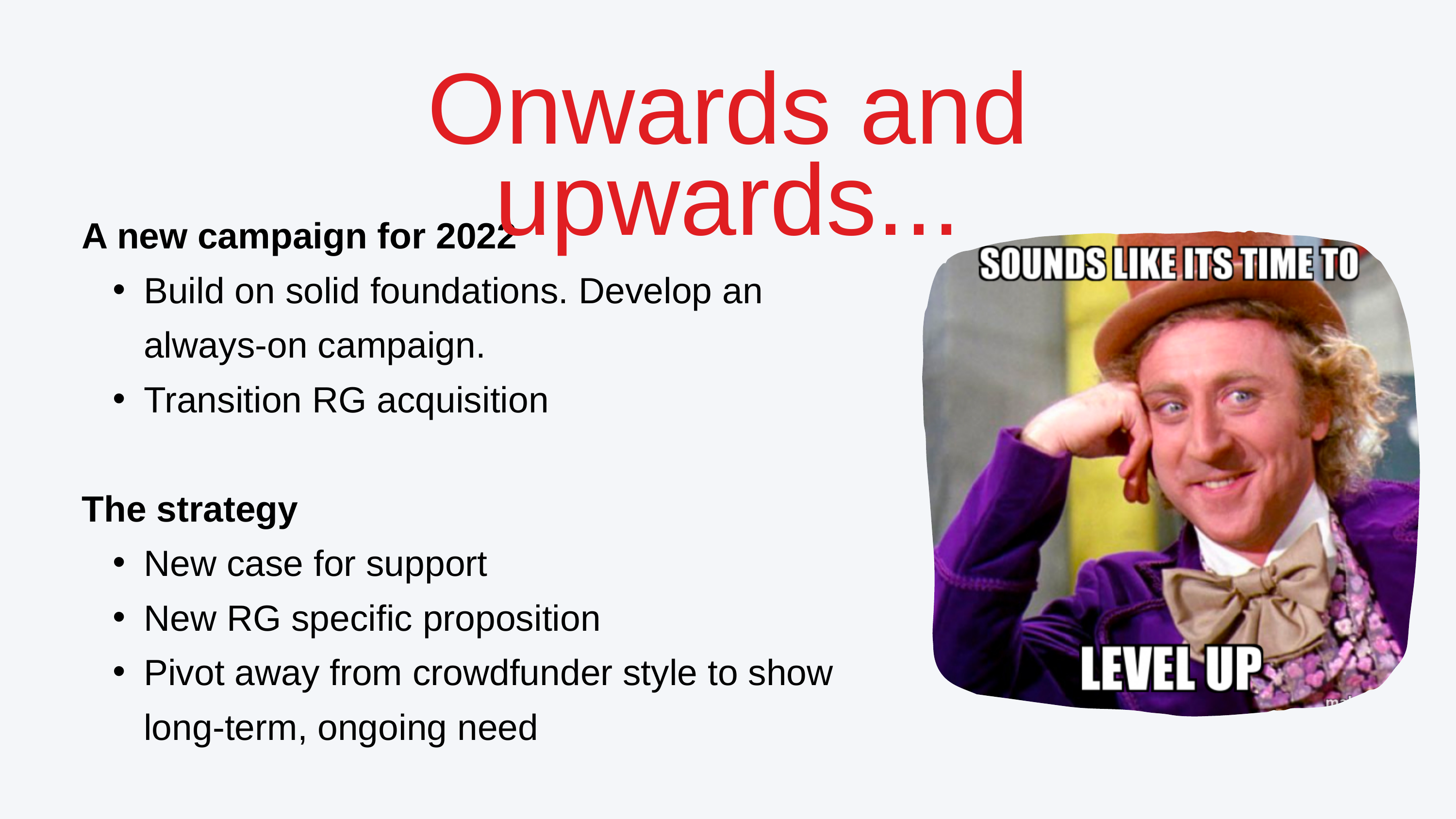

Onwards and upwards...
A new campaign for 2022
Build on solid foundations. Develop an always-on campaign.
Transition RG acquisition

The strategy
New case for support
New RG specific proposition
Pivot away from crowdfunder style to show long-term, ongoing need